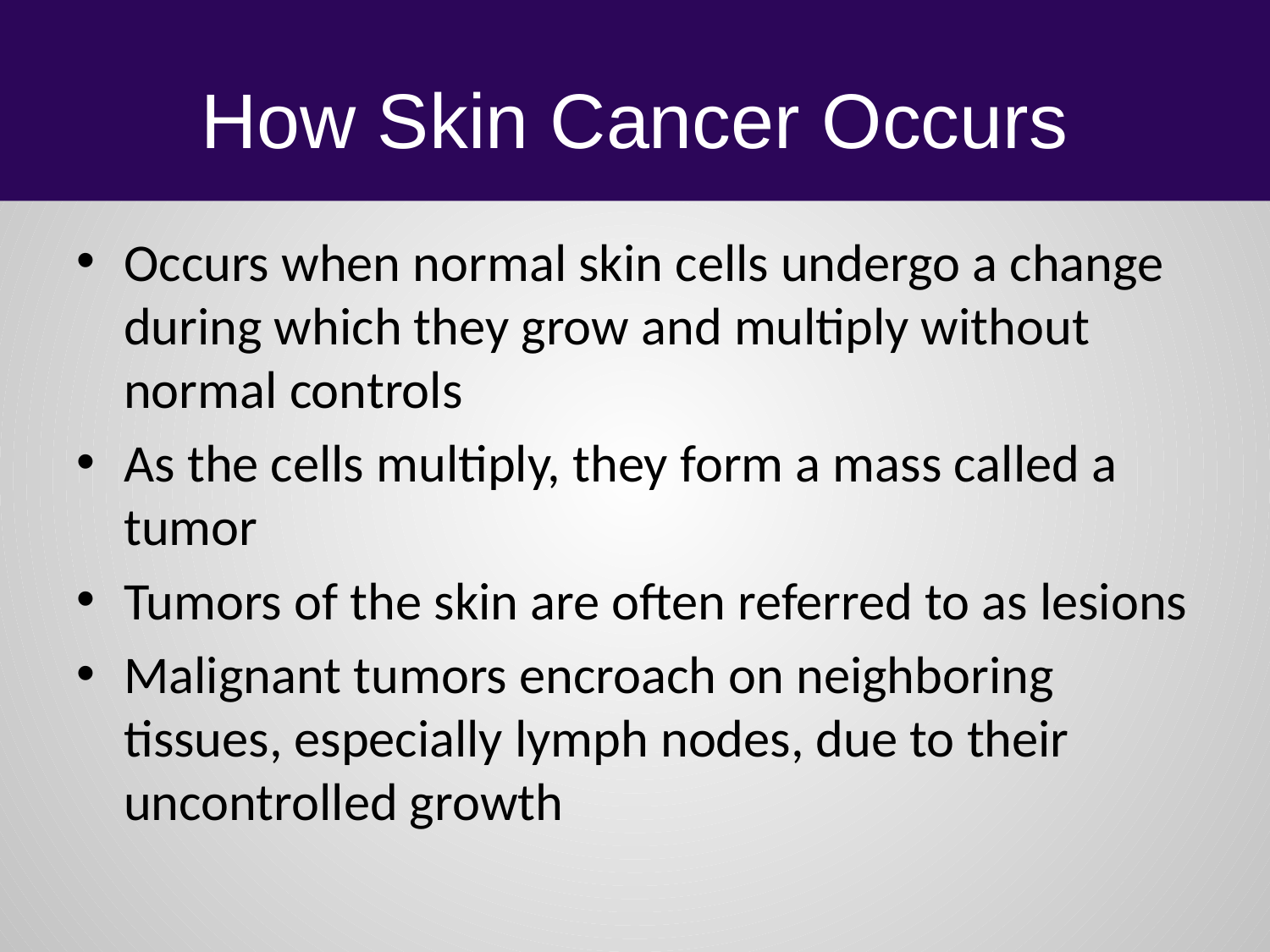

# How Skin Cancer Occurs
Occurs when normal skin cells undergo a change during which they grow and multiply without normal controls
As the cells multiply, they form a mass called a tumor
Tumors of the skin are often referred to as lesions
Malignant tumors encroach on neighboring tissues, especially lymph nodes, due to their uncontrolled growth